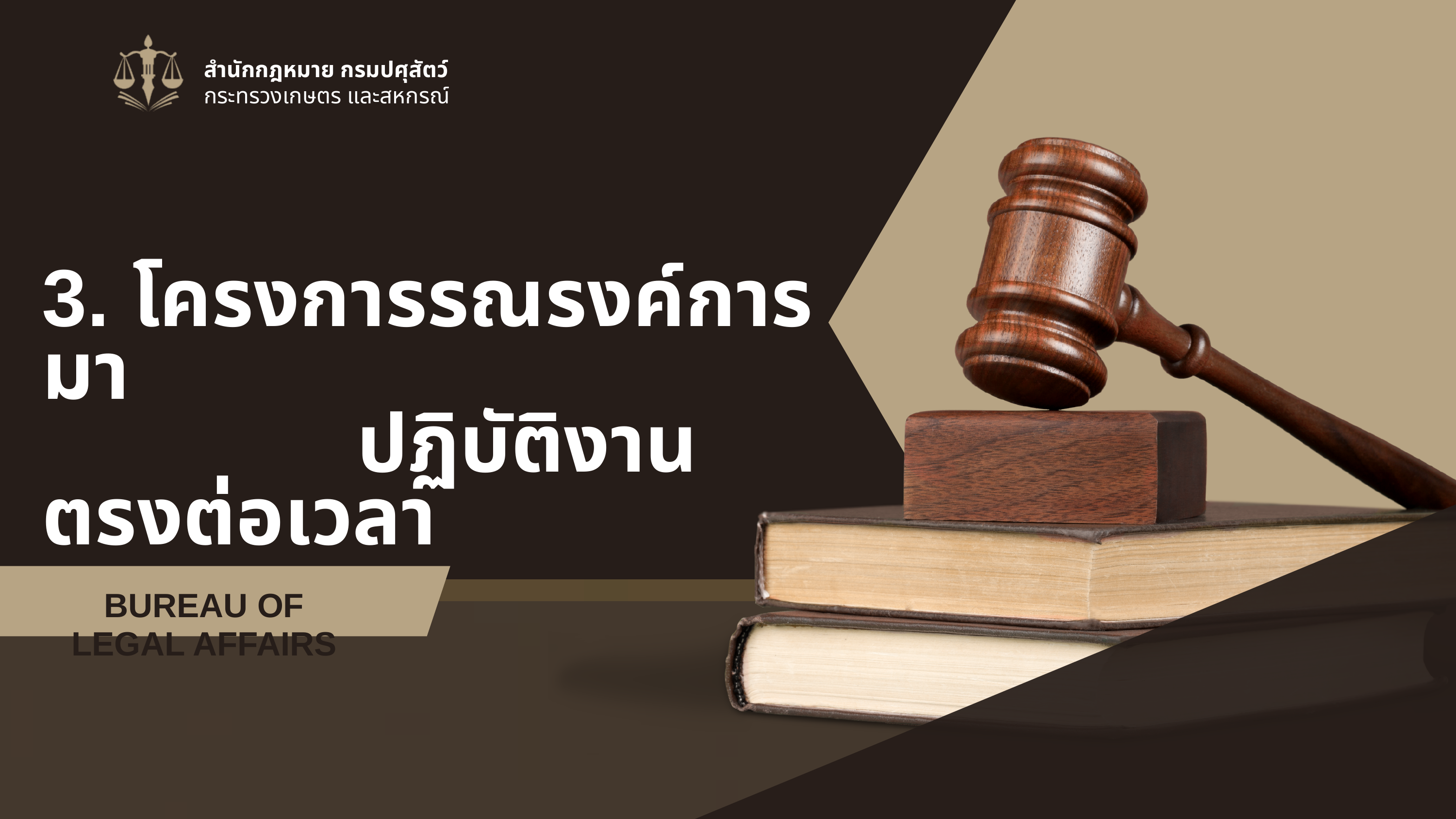

สำนักกฎหมาย กรมปศุสัตว์
กระทรวงเกษตร และสหกรณ์

3. โครงการรณรงค์การมา
               ปฏิบัติงานตรงต่อเวลา

BUREAU OF LEGAL AFFAIRS